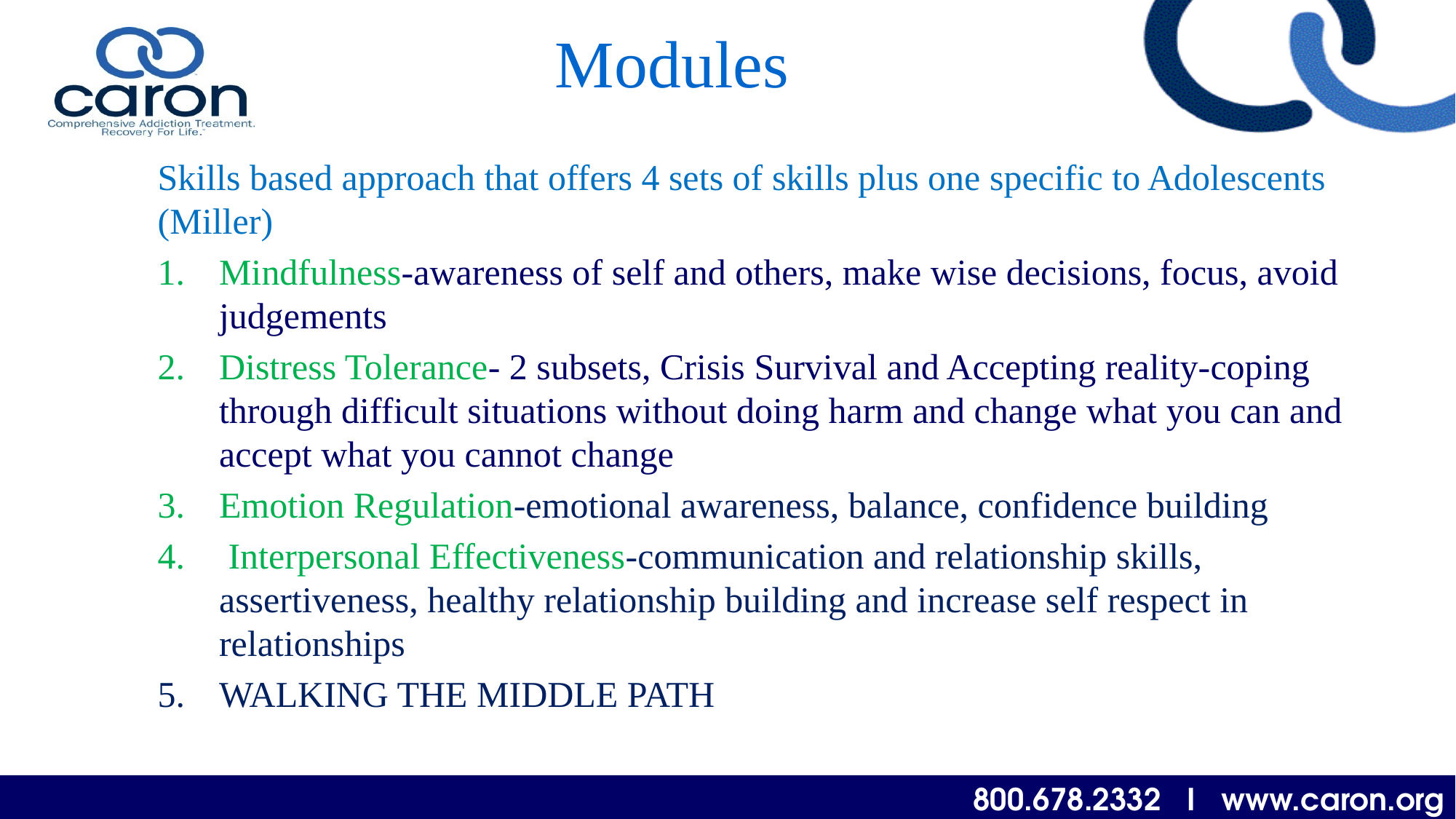

# Modules
Skills based approach that offers 4 sets of skills plus one specific to Adolescents (Miller)
Mindfulness-awareness of self and others, make wise decisions, focus, avoid judgements
Distress Tolerance- 2 subsets, Crisis Survival and Accepting reality-coping through difficult situations without doing harm and change what you can and accept what you cannot change
Emotion Regulation-emotional awareness, balance, confidence building
 Interpersonal Effectiveness-communication and relationship skills, assertiveness, healthy relationship building and increase self respect in relationships
WALKING THE MIDDLE PATH